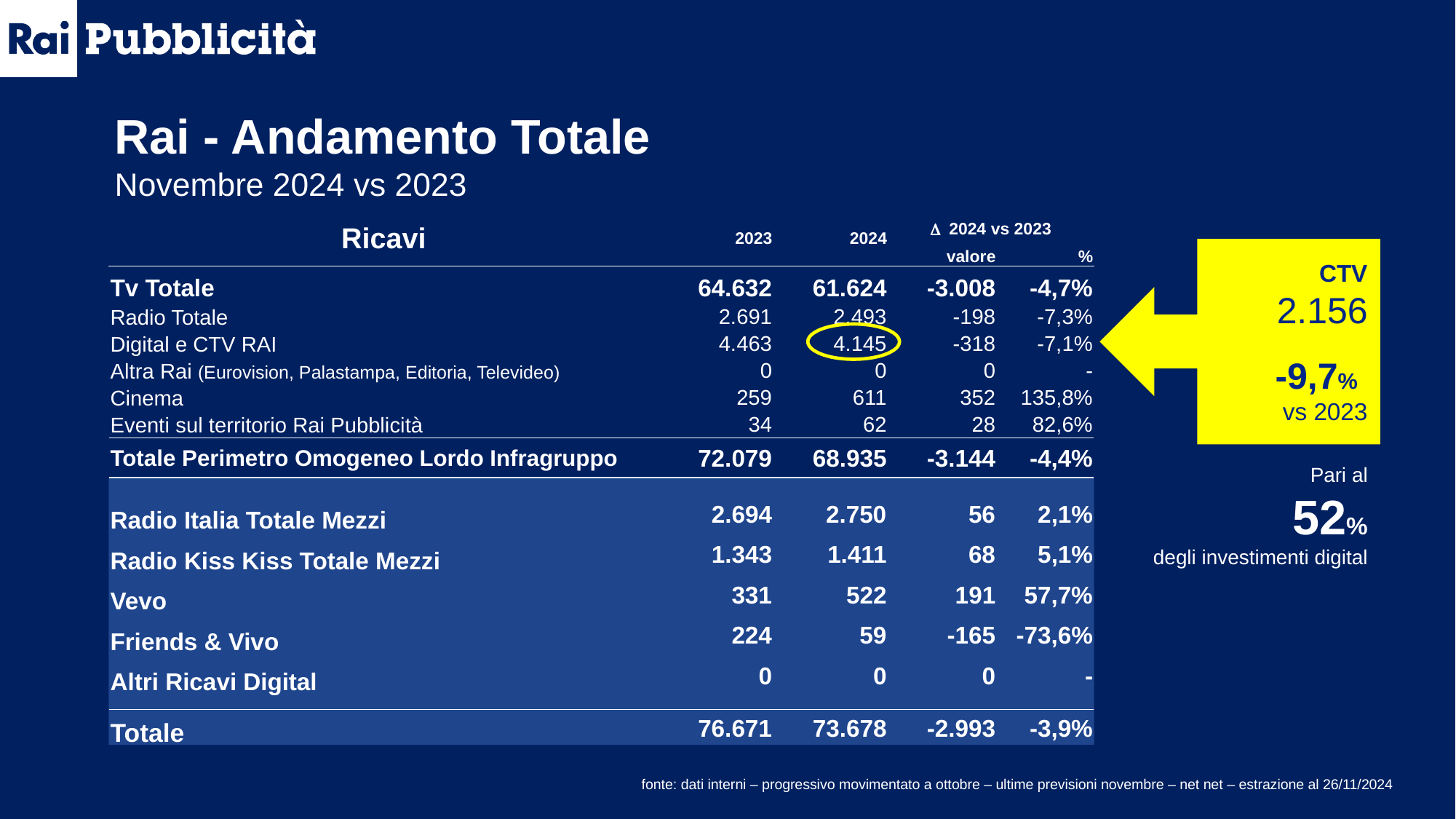

Rai - Andamento Totale
Novembre 2024 vs 2023
| Ricavi | 2023 | 2024 | Δ 2024 vs 2023 |  |
| --- | --- | --- | --- | --- |
|  |  |  | valore | % |
| Tv Totale | 64.632 | 61.624 | -3.008 | -4,7% |
| Radio Totale | 2.691 | 2.493 | -198 | -7,3% |
| Digital e CTV RAI | 4.463 | 4.145 | -318 | -7,1% |
| Altra Rai (Eurovision, Palastampa, Editoria, Televideo) | 0 | 0 | 0 | - |
| Cinema | 259 | 611 | 352 | 135,8% |
| Eventi sul territorio Rai Pubblicità | 34 | 62 | 28 | 82,6% |
| Totale Perimetro Omogeneo Lordo Infragruppo | 72.079 | 68.935 | -3.144 | -4,4% |
|  |  |  |  |  |
| Radio Italia Totale Mezzi | 2.694 | 2.750 | 56 | 2,1% |
| Radio Kiss Kiss Totale Mezzi | 1.343 | 1.411 | 68 | 5,1% |
| Vevo | 331 | 522 | 191 | 57,7% |
| Friends & Vivo | 224 | 59 | -165 | -73,6% |
| Altri Ricavi Digital | 0 | 0 | 0 | - |
|  |  |  |  |  |
| Totale | 76.671 | 73.678 | -2.993 | -3,9% |
CTV
2.156
-9,7%
vs 2023

Pari al
52%
degli investimenti digital

fonte: dati interni – progressivo movimentato a ottobre – ultime previsioni novembre – net net – estrazione al 26/11/2024